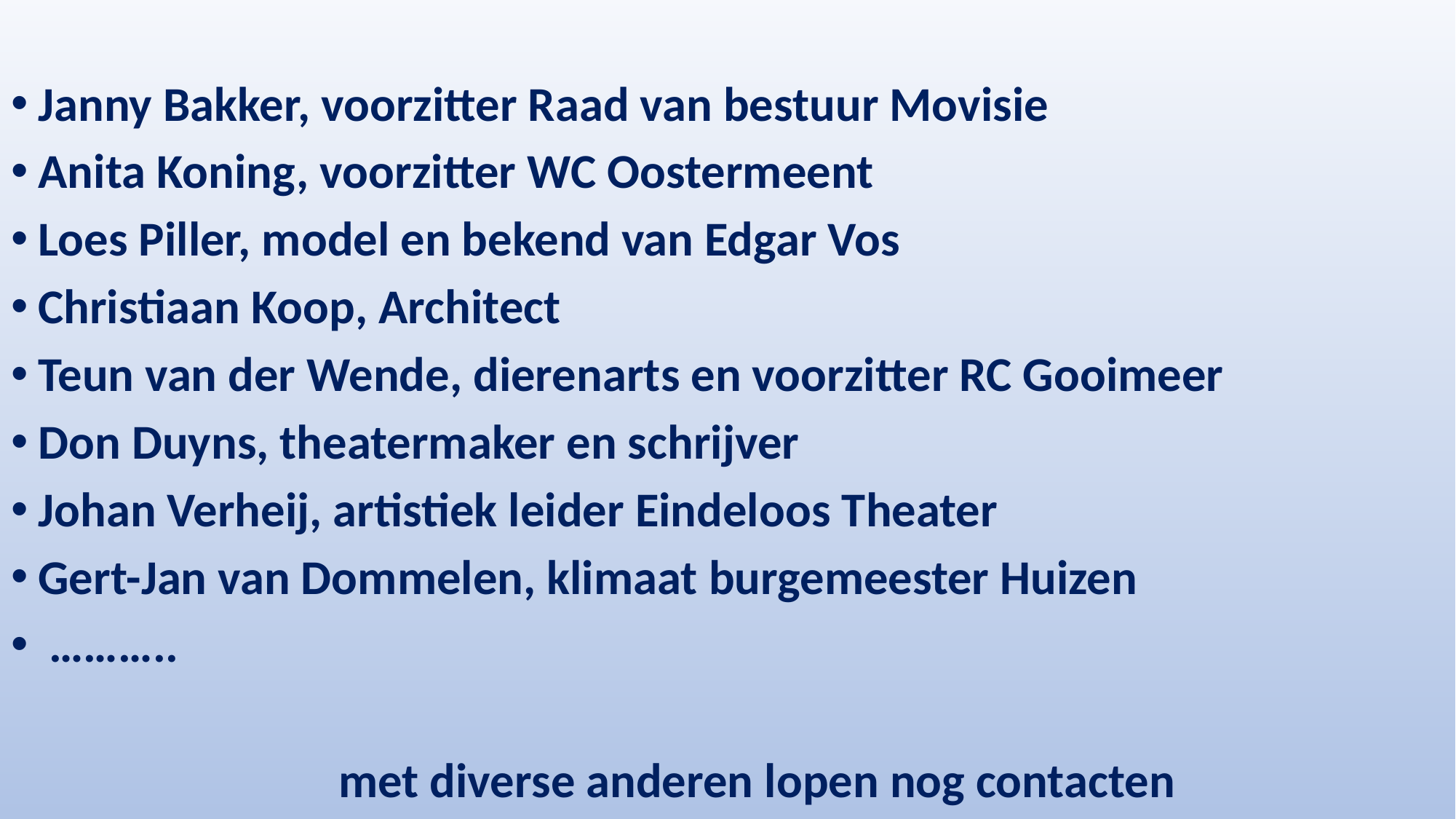

Janny Bakker, voorzitter Raad van bestuur Movisie
Anita Koning, voorzitter WC Oostermeent
Loes Piller, model en bekend van Edgar Vos
Christiaan Koop, Architect
Teun van der Wende, dierenarts en voorzitter RC Gooimeer
Don Duyns, theatermaker en schrijver
Johan Verheij, artistiek leider Eindeloos Theater
Gert-Jan van Dommelen, klimaat burgemeester Huizen
 ………..

			met diverse anderen lopen nog contacten